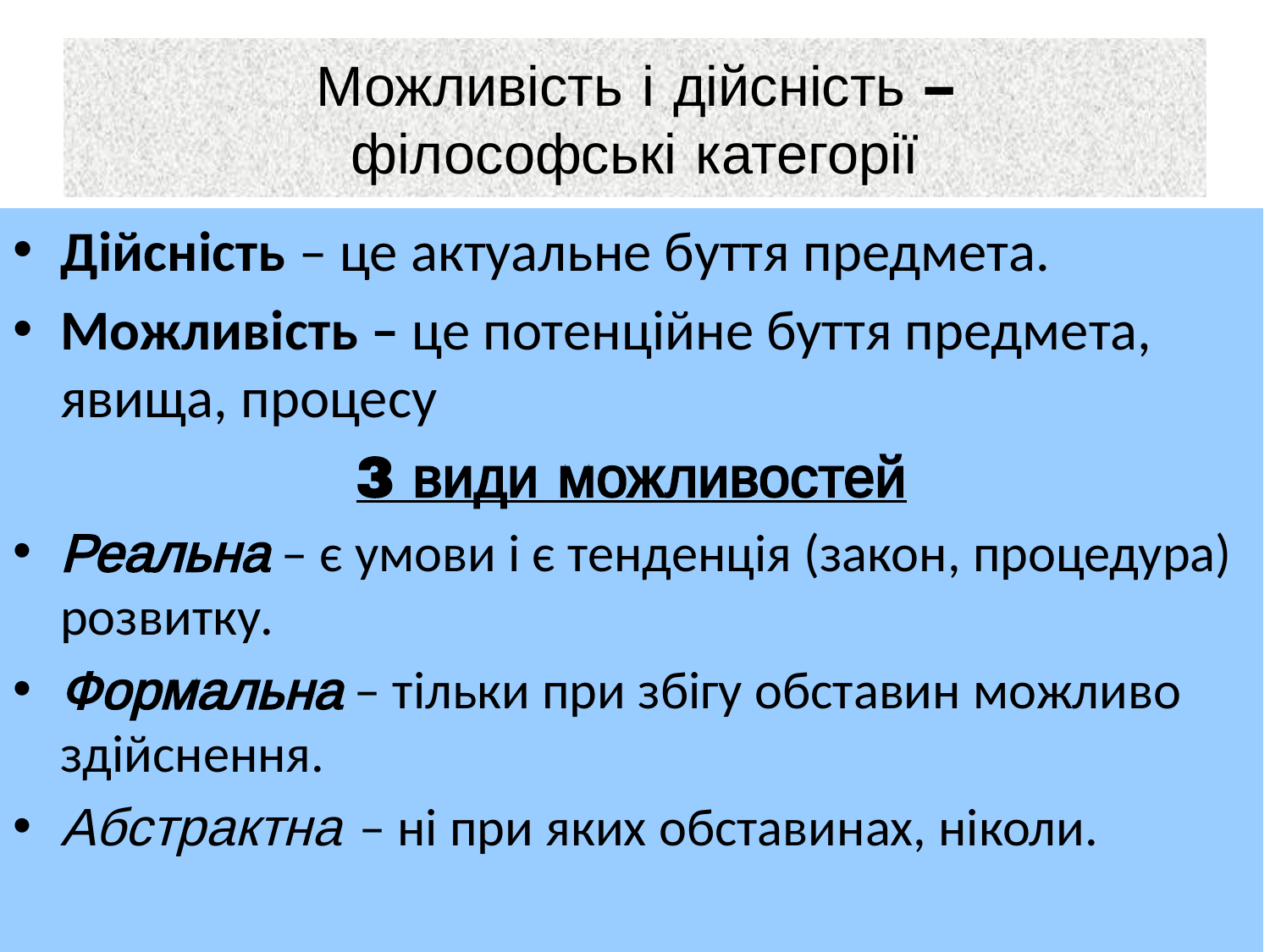

# Можливість і дійсність – філософські категорії
Дійсність – це актуальне буття предмета.
Можливість – це потенційне буття предмета, явища, процесу
3 види можливостей
Реальна – є умови і є тенденція (закон, процедура) розвитку.
Формальна – тільки при збігу обставин можливо здійснення.
Абстрактна – ні при яких обставинах, ніколи.